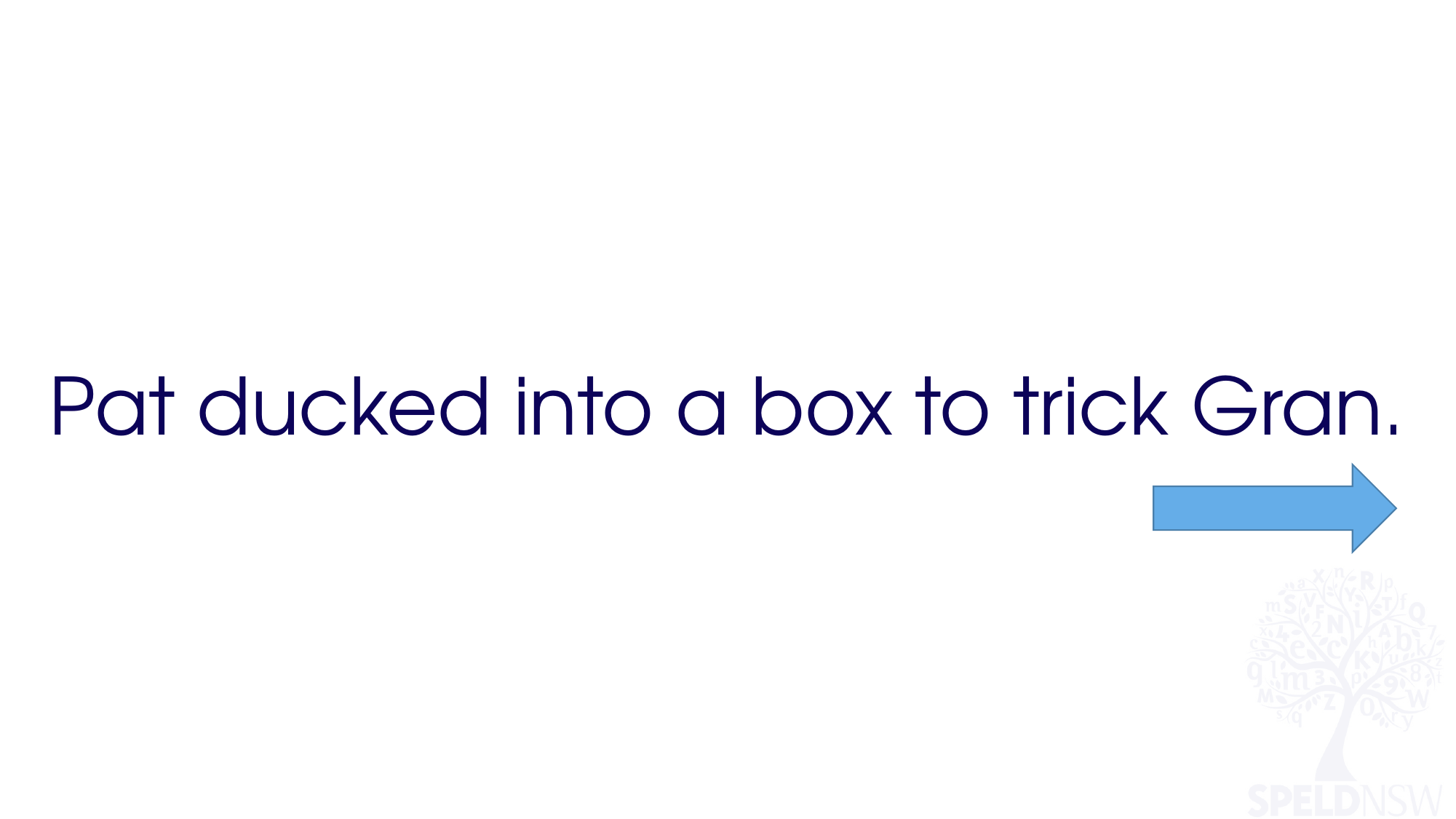

# Pat ducked into a box to trick Gran.